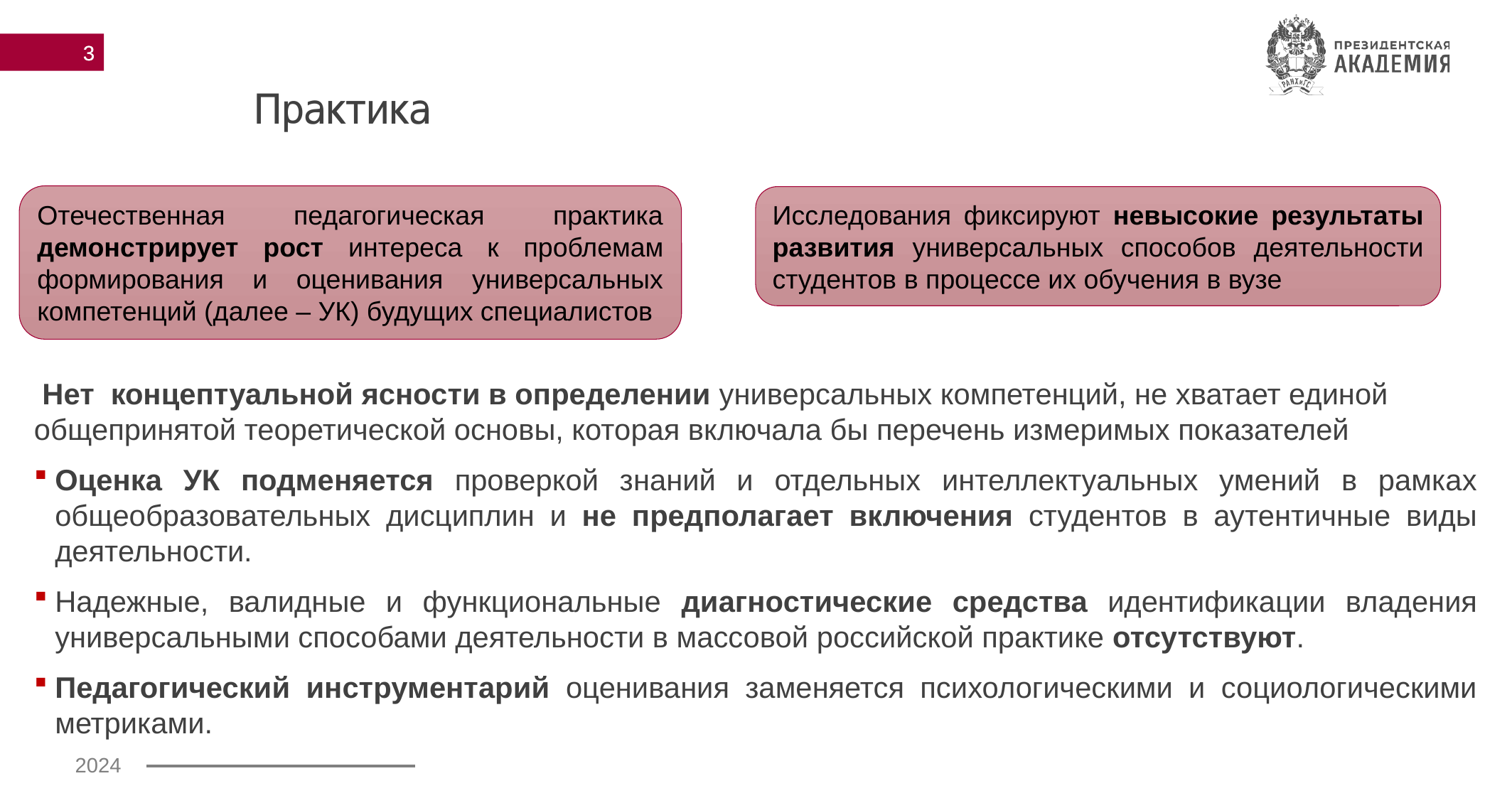

3
Практика

Отечественная педагогическая практика демонстрирует рост интереса к проблемам формирования и оценивания универсальных компетенций (далее – УК) будущих специалистов
Исследования фиксируют невысокие результаты развития универсальных способов деятельности студентов в процессе их обучения в вузе
 Нет  концептуальной ясности в определении универсальных компетенций, не хватает единой общепринятой теоретической основы, которая включала бы перечень измеримых показателей
Оценка УК подменяется проверкой знаний и отдельных интеллектуальных умений в рамках общеобразовательных дисциплин и не предполагает включения студентов в аутентичные виды деятельности.
Надежные, валидные и функциональные диагностические средства идентификации владения универсальными способами деятельности в массовой российской практике отсутствуют.
Педагогический инструментарий оценивания заменяется психологическими и социологическими метриками.